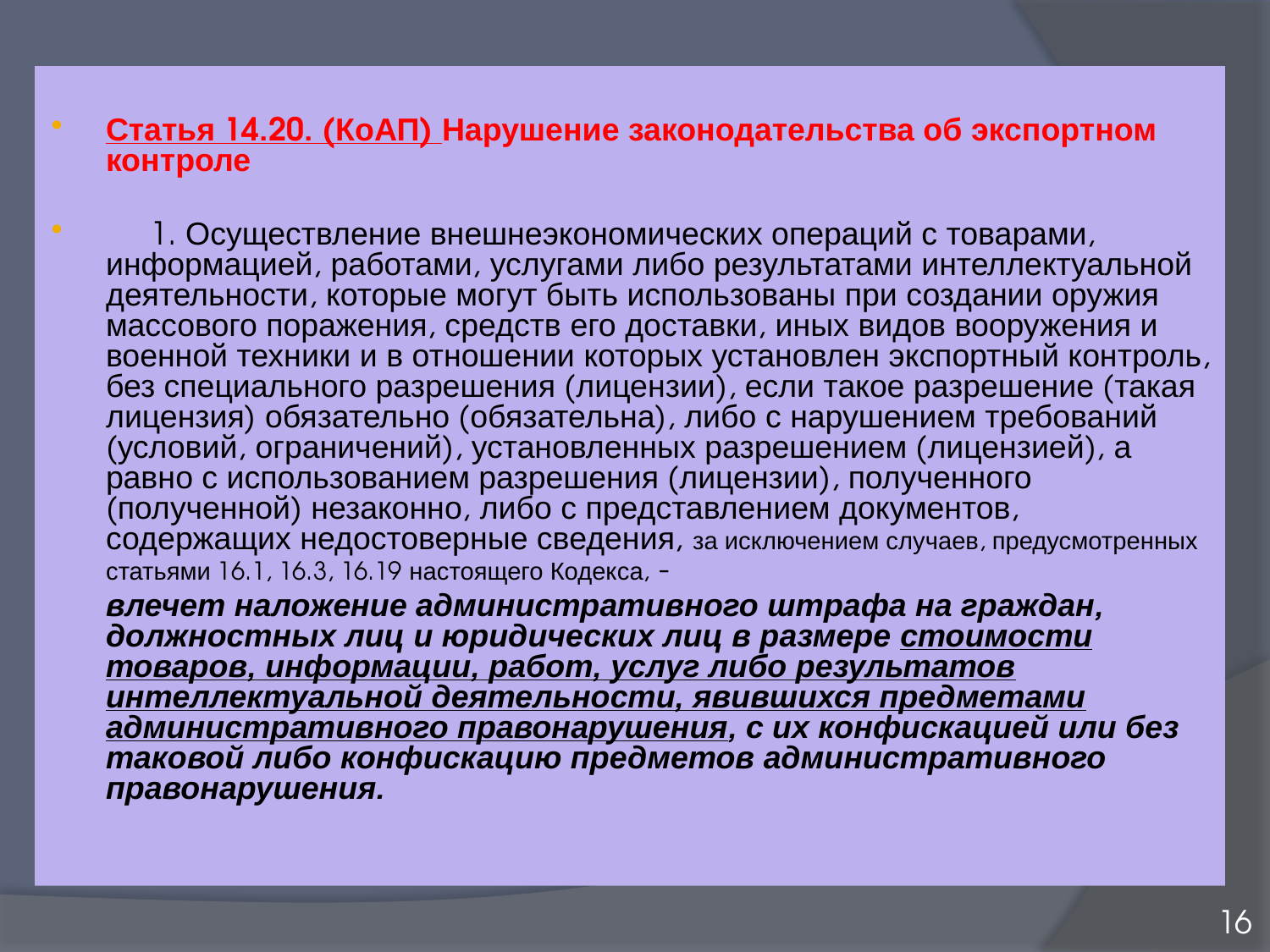

Статья 14.20. (КоАП) Нарушение законодательства об экспортном контроле

     1. Осуществление внешнеэкономических операций с товарами, информацией, работами, услугами либо результатами интеллектуальной деятельности, которые могут быть использованы при создании оружия массового поражения, средств его доставки, иных видов вооружения и военной техники и в отношении которых установлен экспортный контроль, без специального разрешения (лицензии), если такое разрешение (такая лицензия) обязательно (обязательна), либо с нарушением требований (условий, ограничений), установленных разрешением (лицензией), а равно с использованием разрешения (лицензии), полученного (полученной) незаконно, либо с представлением документов, содержащих недостоверные сведения, за исключением случаев, предусмотренных статьями 16.1, 16.3, 16.19 настоящего Кодекса, -
      влечет наложение административного штрафа на граждан, должностных лиц и юридических лиц в размере стоимости товаров, информации, работ, услуг либо результатов интеллектуальной деятельности, явившихся предметами административного правонарушения, с их конфискацией или без таковой либо конфискацию предметов административного правонарушения.

16